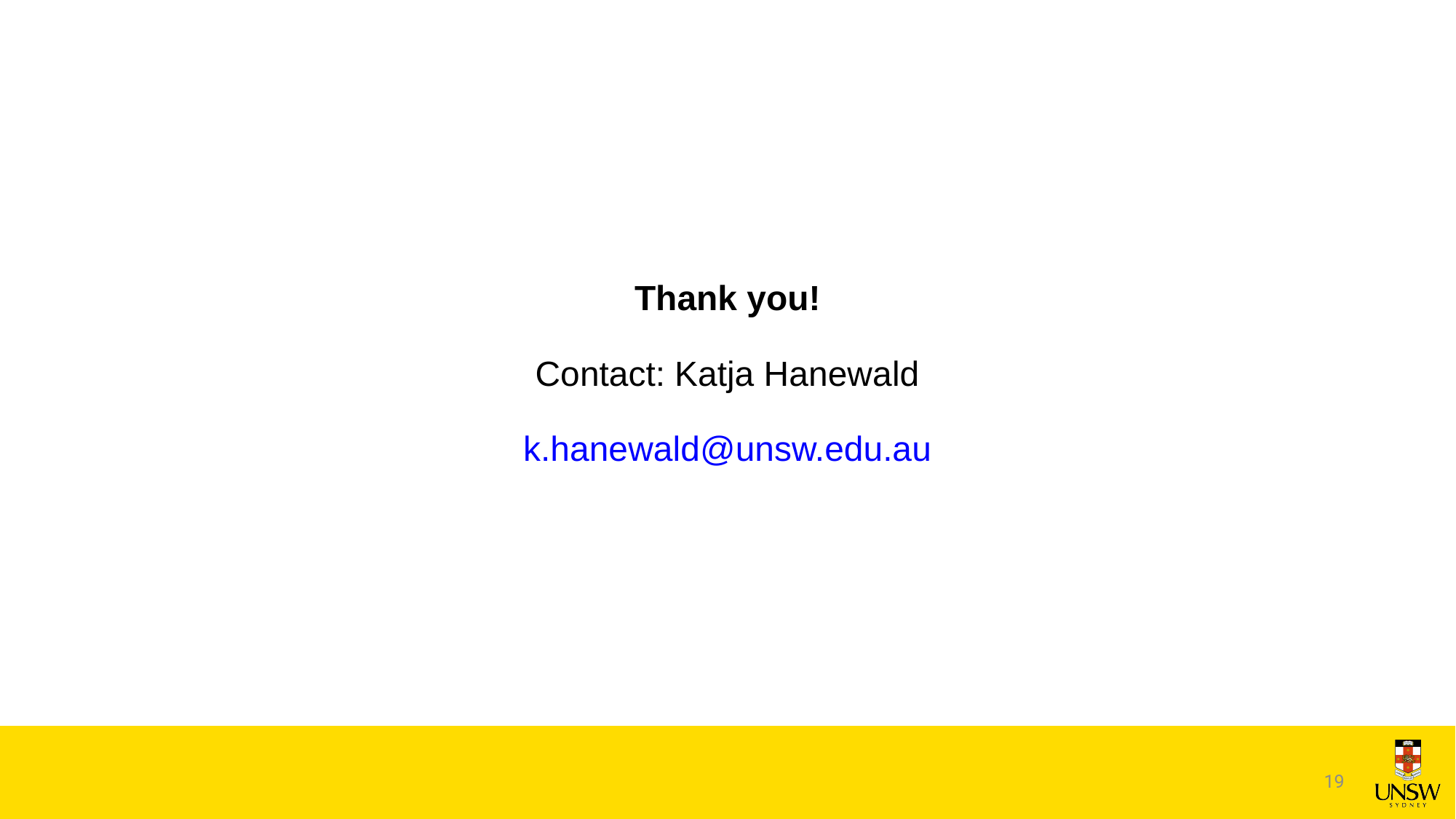

#

Thank you!
Contact: Katja Hanewald
k.hanewald@unsw.edu.au
19